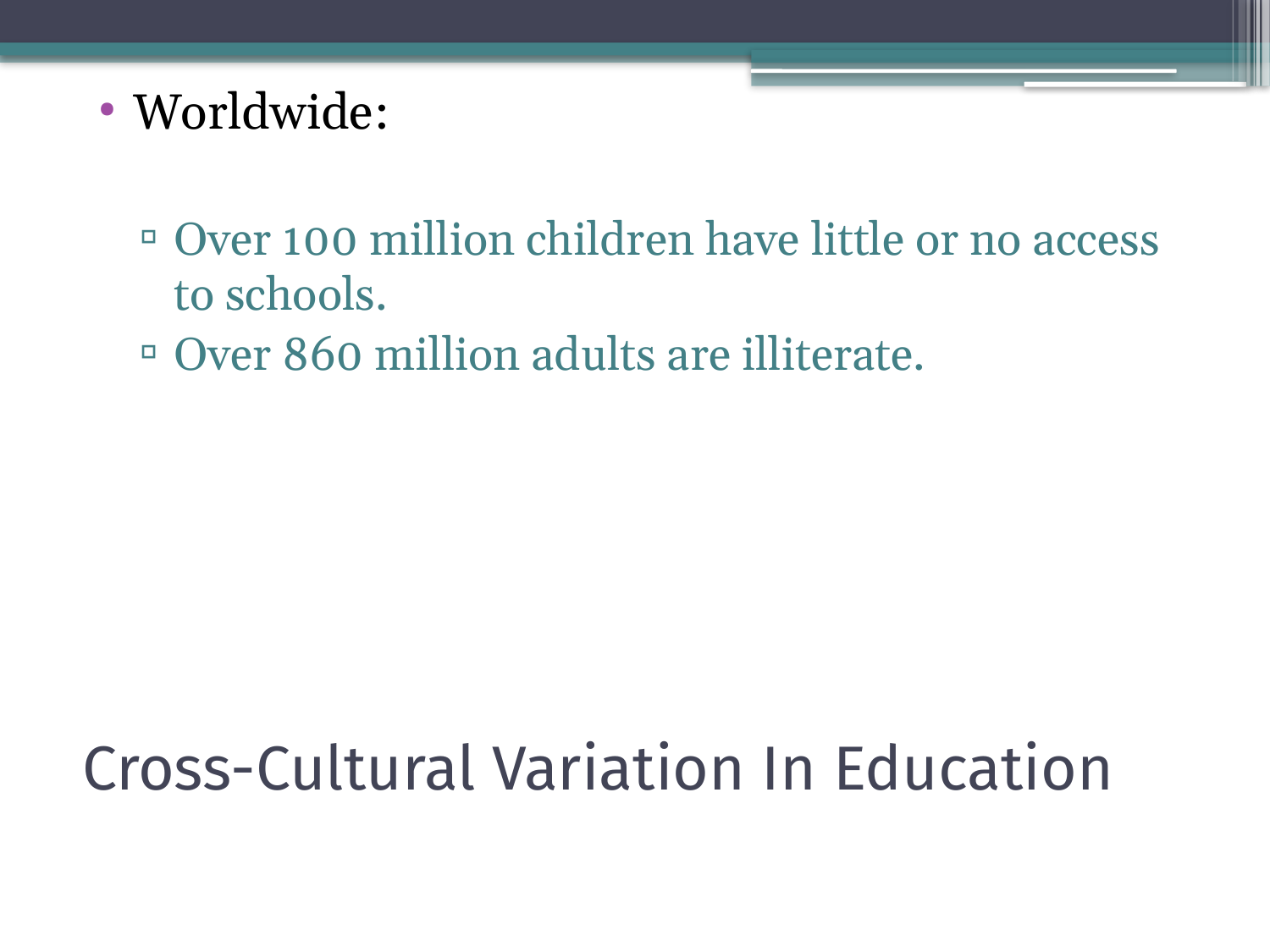

Worldwide:

Over 100 million children have little or no access to schools.
Over 860 million adults are illiterate.

# Cross-Cultural Variation In Education